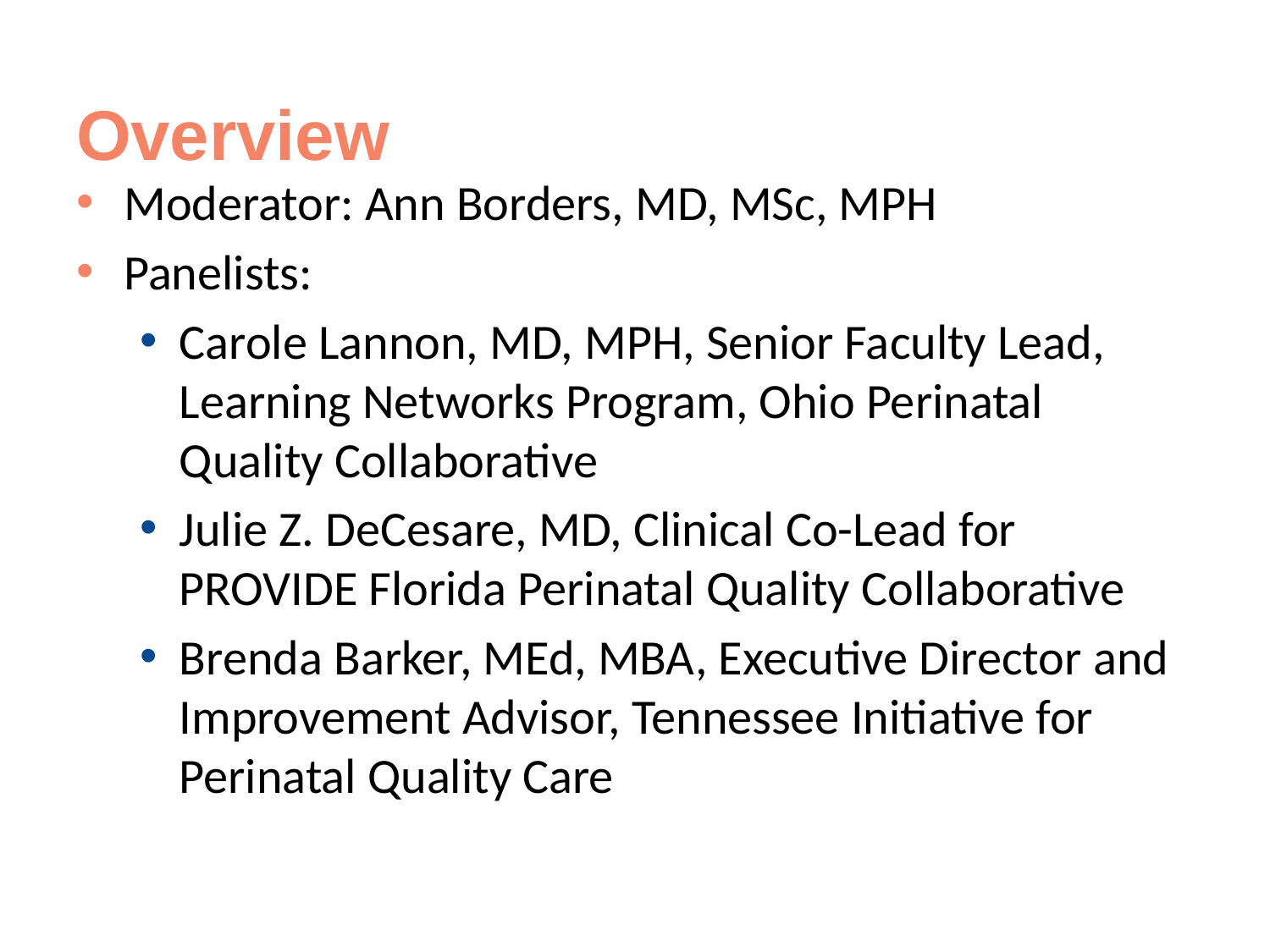

# Overview
Moderator: Ann Borders, MD, MSc, MPH
Panelists:
Carole Lannon, MD, MPH, Senior Faculty Lead, Learning Networks Program, Ohio Perinatal Quality Collaborative
Julie Z. DeCesare, MD, Clinical Co-Lead for PROVIDE Florida Perinatal Quality Collaborative
Brenda Barker, MEd, MBA, Executive Director and Improvement Advisor, Tennessee Initiative for Perinatal Quality Care